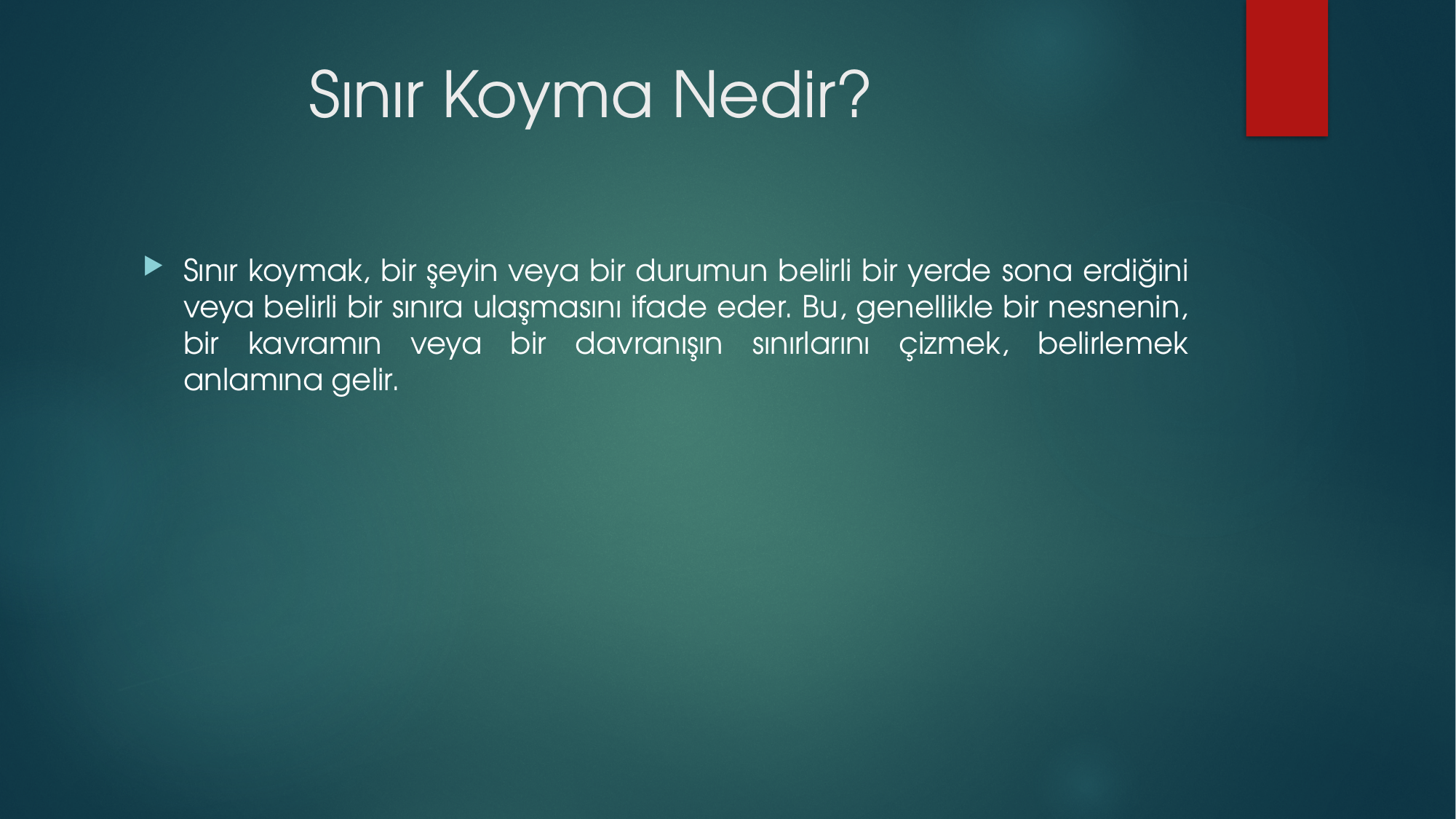

# Sınır Koyma Nedir?
Sınır koymak, bir şeyin veya bir durumun belirli bir yerde sona erdiğini veya belirli bir sınıra ulaşmasını ifade eder. Bu, genellikle bir nesnenin, bir kavramın veya bir davranışın sınırlarını çizmek, belirlemek anlamına gelir.